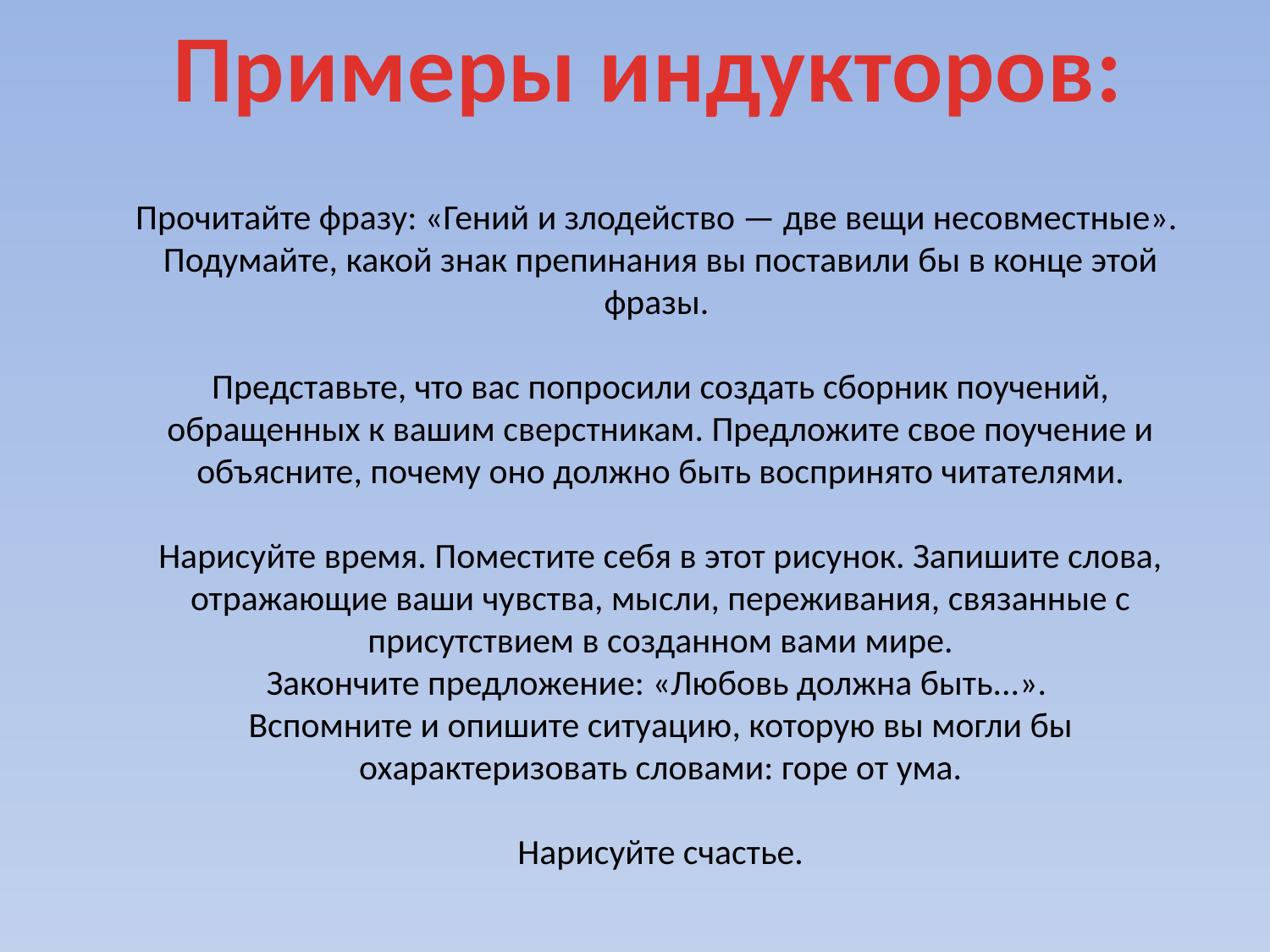

Примеры индукторов:
# Прочитайте фразу: «Гений и злодейство — две вещи несовместные». Подумайте, какой знак препинания вы поставили бы в конце этой фразы. Представьте, что вас попросили создать сборник поучений, обращенных к вашим сверстникам. Предложите свое поучение и объясните, почему оно должно быть воспринято читателями. Нарисуйте время. Поместите себя в этот рисунок. Запишите слова, отражающие ваши чувства, мысли, переживания, связанные с присутствием в созданном вами мире. Закончите предложение: «Любовь должна быть...». Вспомните и опишите ситуацию, которую вы могли бы охарактеризовать словами: горе от ума. Нарисуйте счастье.